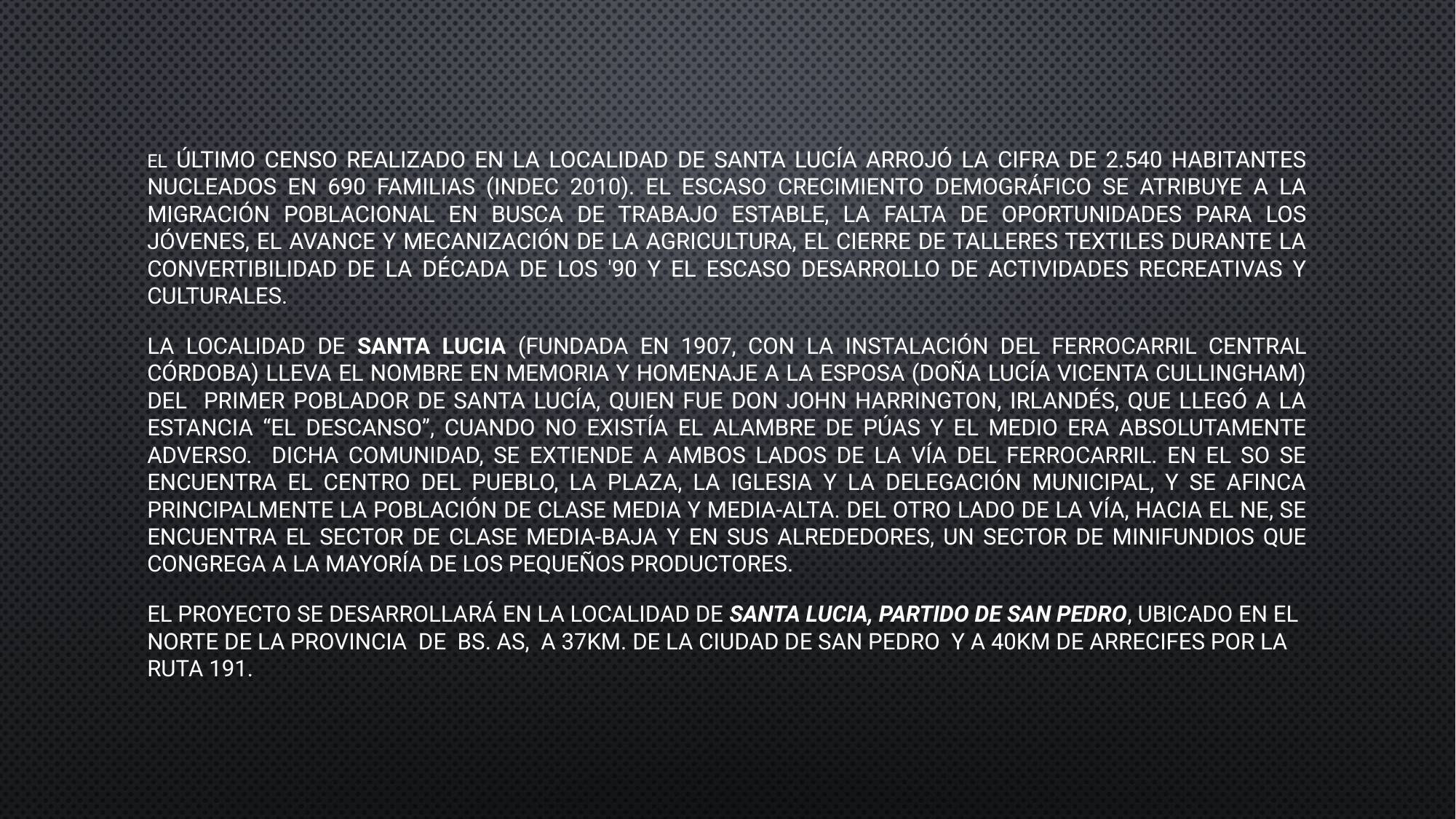

El último censo realizado en la localidad de Santa Lucía arrojó la cifra de 2.540 habitantes nucleados en 690 familias (INDEC 2010). El escaso crecimiento demográfico se atribuye a la migración poblacional en busca de trabajo estable, la falta de oportunidades para los jóvenes, el avance y mecanización de la agricultura, el cierre de talleres textiles durante la convertibilidad de la década de los '90 y el escaso desarrollo de actividades recreativas y culturales.
La localidad de Santa Lucia (fundada en 1907, con la instalación del ferrocarril Central Córdoba) lleva el nombre en memoria y homenaje a la esposa (Doña Lucía Vicenta Cullingham) del  primer poblador de Santa Lucía, quien fue Don John Harrington, irlandés, que llegó a la estancia “El Descanso”, cuando no existía el alambre de púas y el medio era absolutamente adverso.  Dicha comunidad, se extiende a ambos lados de la vía del ferrocarril. En el SO se encuentra el centro del pueblo, la plaza, la iglesia y la delegación municipal, y se afinca principalmente la población de clase media y media-alta. Del otro lado de la vía, hacia el NE, se encuentra el sector de clase media-baja y en sus alrededores, un sector de minifundios que congrega a la mayoría de los pequeños productores.
El proyecto se desarrollará en la localidad de Santa Lucia, Partido de San Pedro, ubicado en el norte de la Provincia  de  Bs. As,  a 37km. de la ciudad de San Pedro  y a 40km de Arrecifes por la ruta 191.